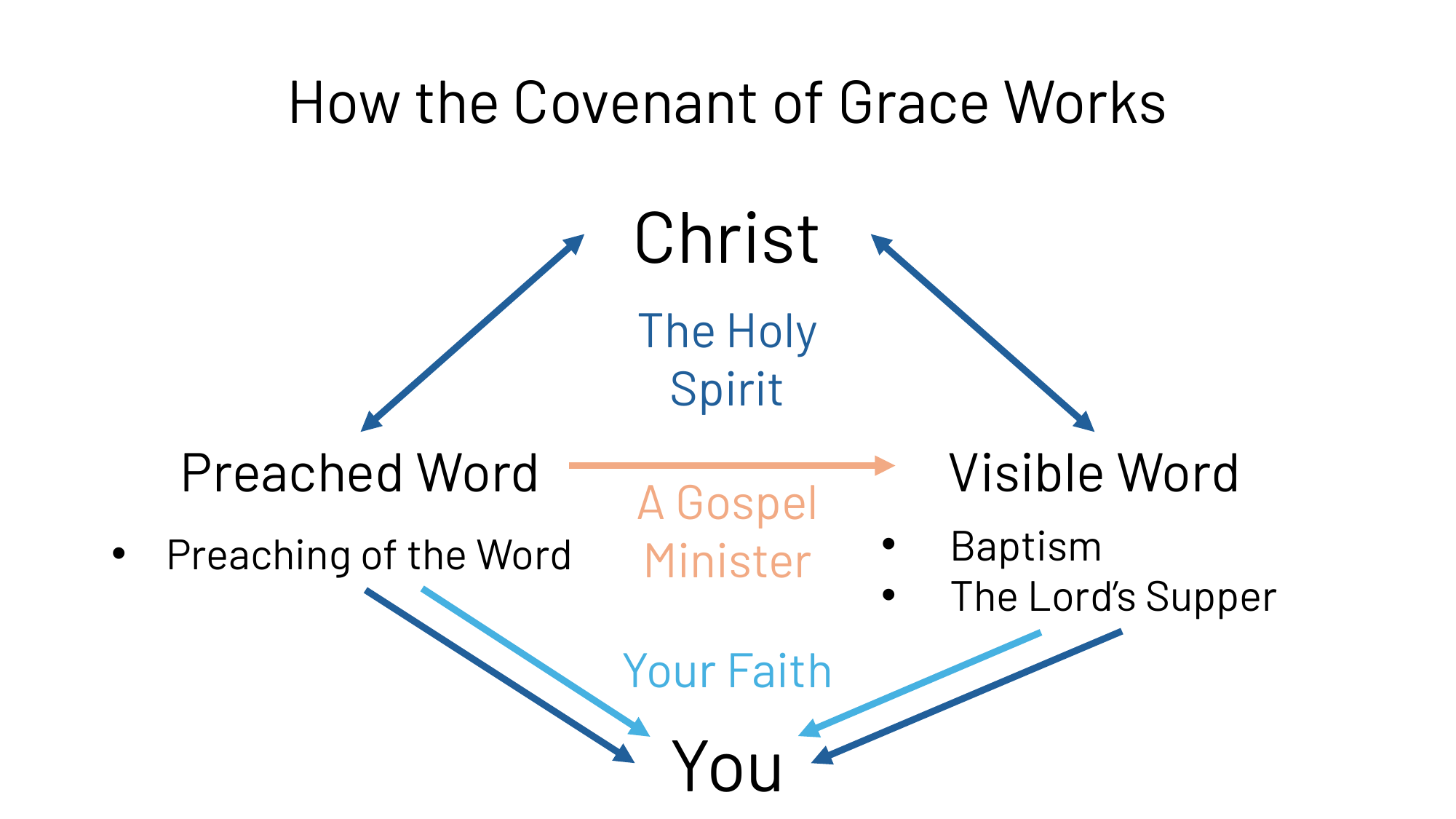

How the Covenant of Grace Works
Christ
The Holy Spirit
Preached Word
Visible Word
A Gospel Minister
Baptism
The Lord’s Supper
Preaching of the Word

Your Faith
You